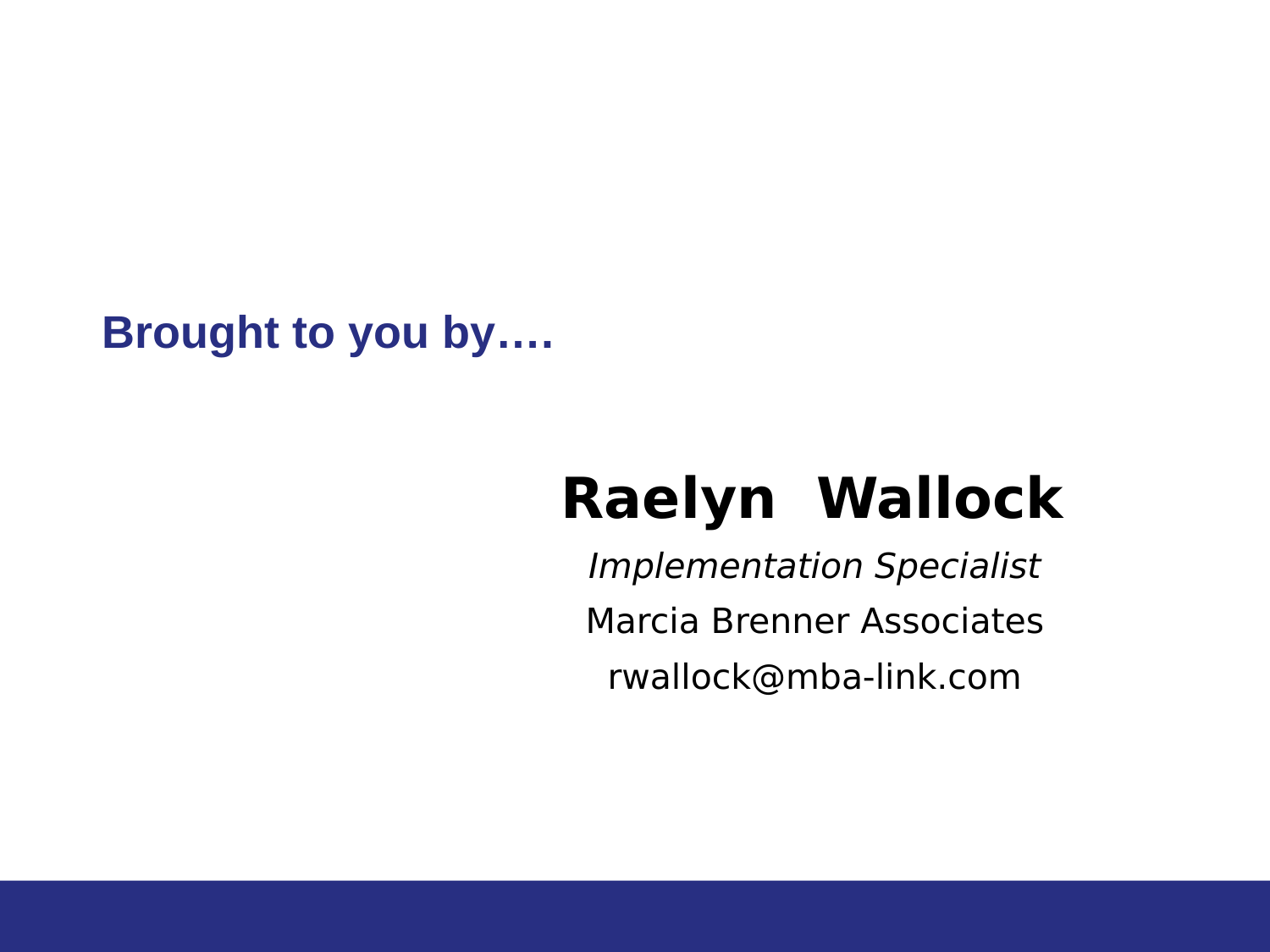

# Brought to you by….
Raelyn  Wallock
Implementation Specialist
Marcia Brenner Associates
rwallock@mba-link.com